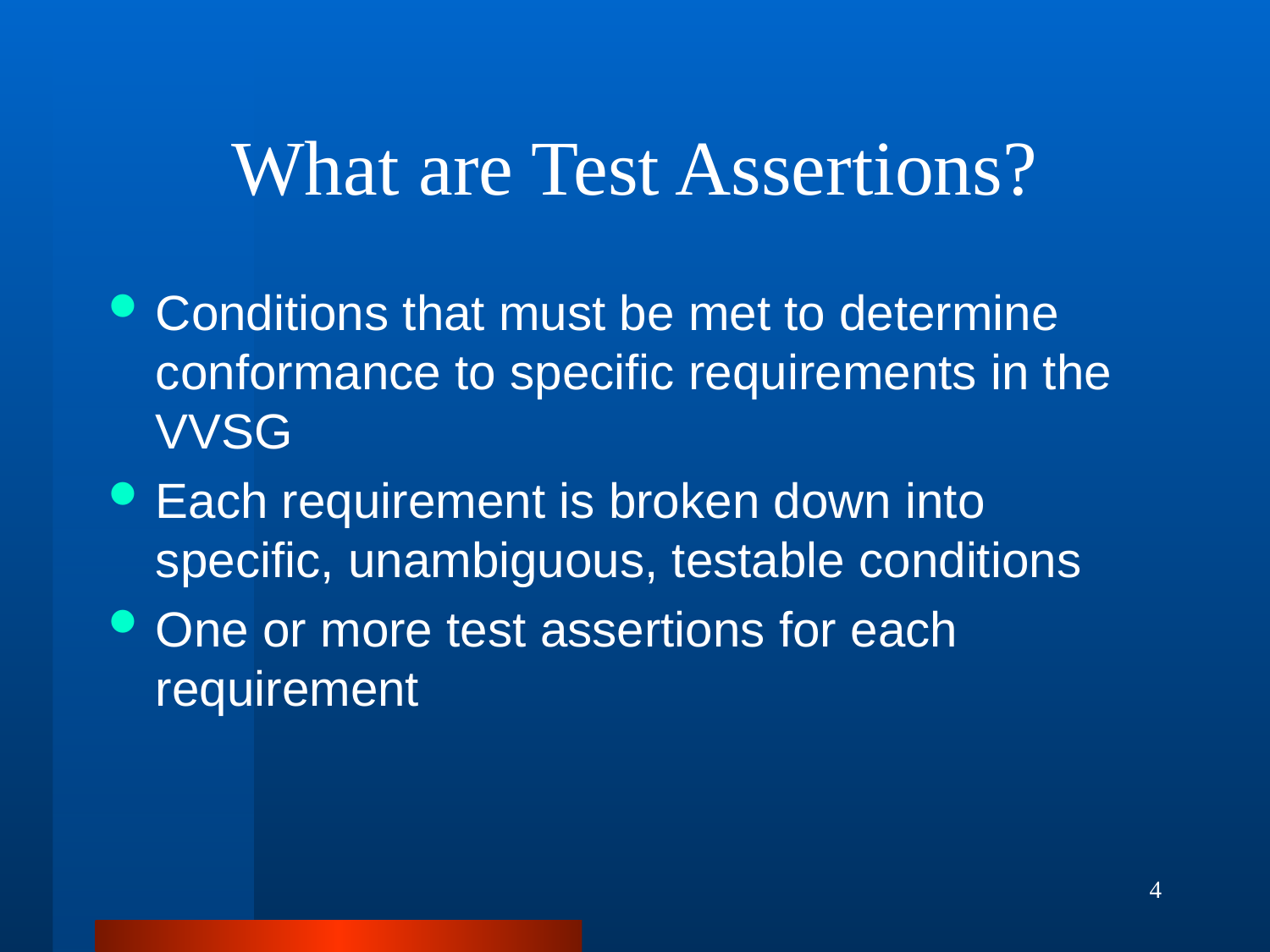

# What are Test Assertions?
Conditions that must be met to determine conformance to specific requirements in the VVSG
Each requirement is broken down into specific, unambiguous, testable conditions
One or more test assertions for each requirement
4